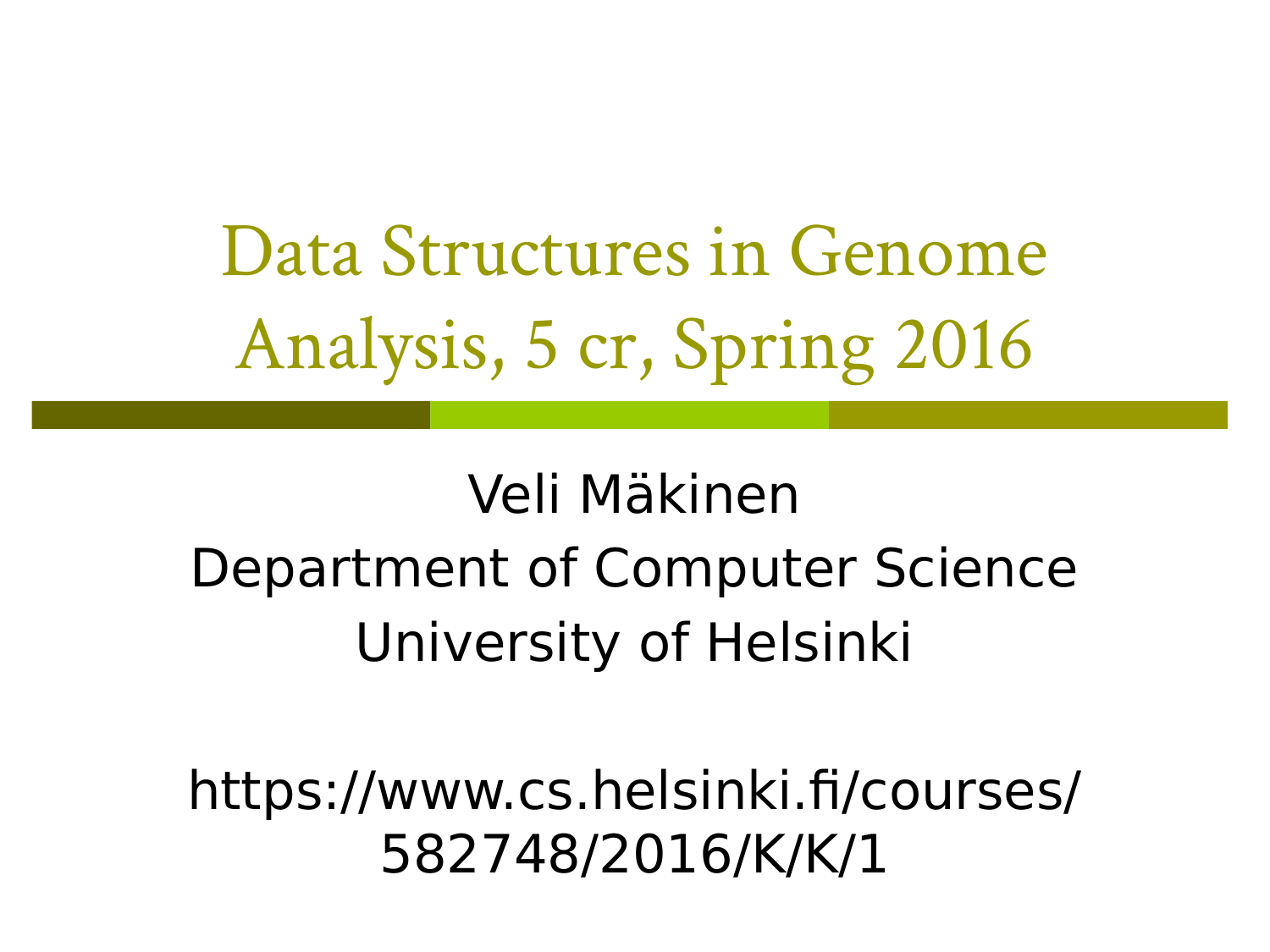

# Data Structures in Genome Analysis, 5 cr, Spring 2016
Veli Mäkinen
Department of Computer Science
University of Helsinki

https://www.cs.helsinki.fi/courses/582748/2016/K/K/1